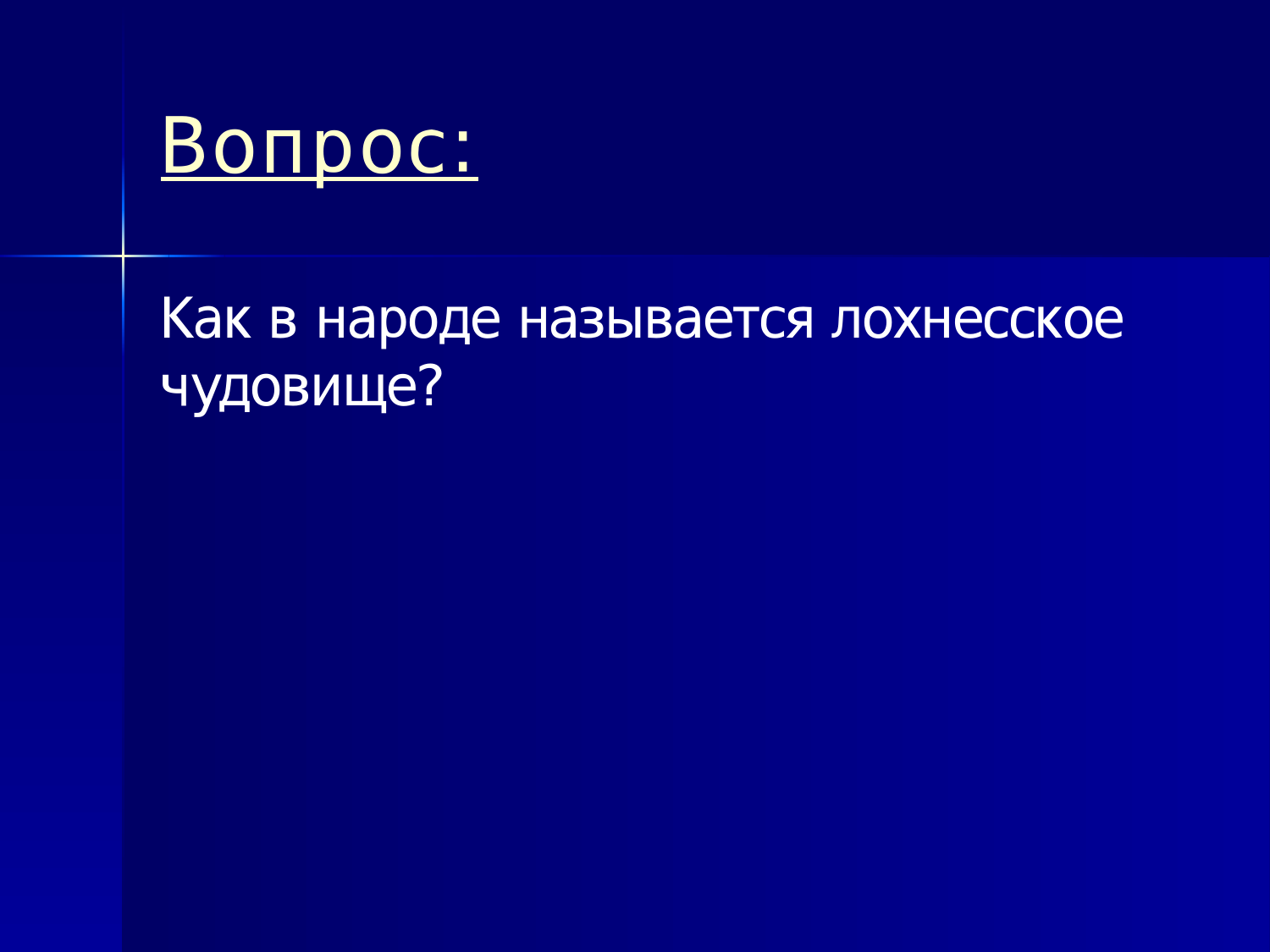

# Вопрос:
Как в народе называется лохнесское чудовище?